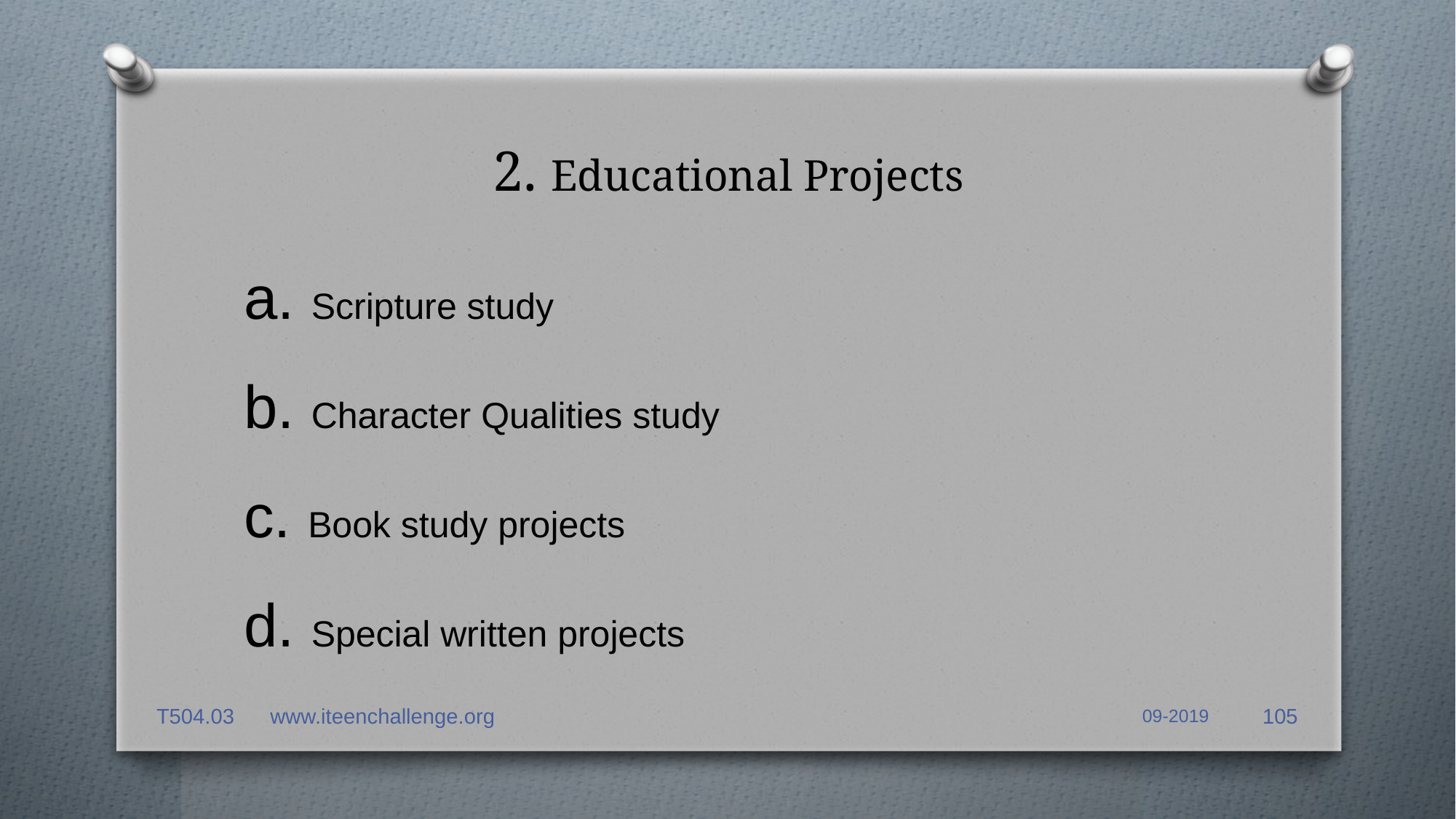

# 2. Educational Projects
a. Scripture study
b. Character Qualities study
c. Book study projects
d. Special written projects
105
T504.03      www.iteenchallenge.org
09-2019